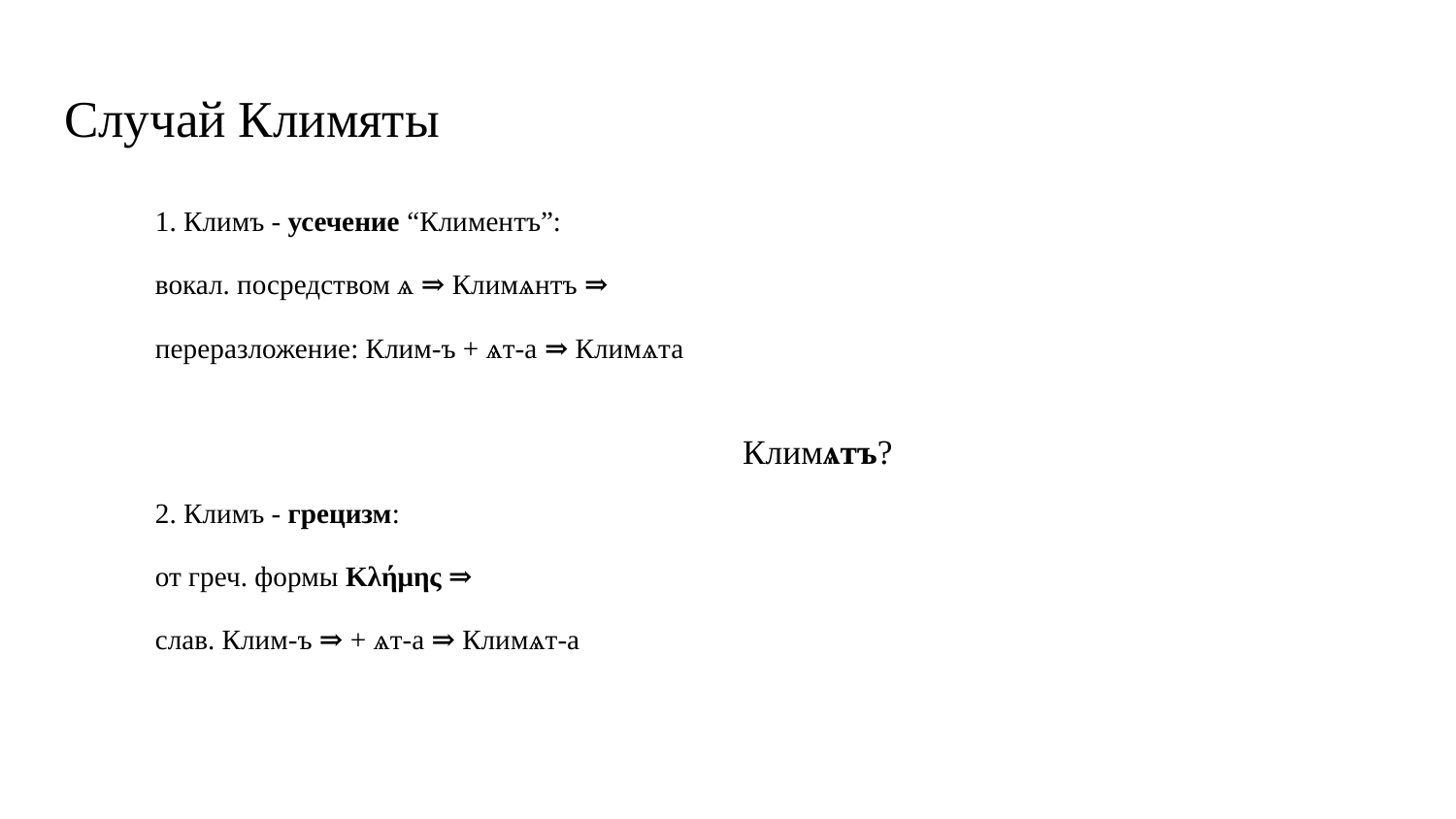

# Случай Климяты
1. Климъ - усечение “Климентъ”:
вокал. посредством ѧ ⇒ Климѧнтъ ⇒
переразложение: Клим-ъ + ѧт-а ⇒ Климѧта
Климѧтъ?
2. Климъ - грецизм:
от греч. формы Κλήμης ⇒
слав. Клим-ъ ⇒ + ѧт-а ⇒ Климѧт-а